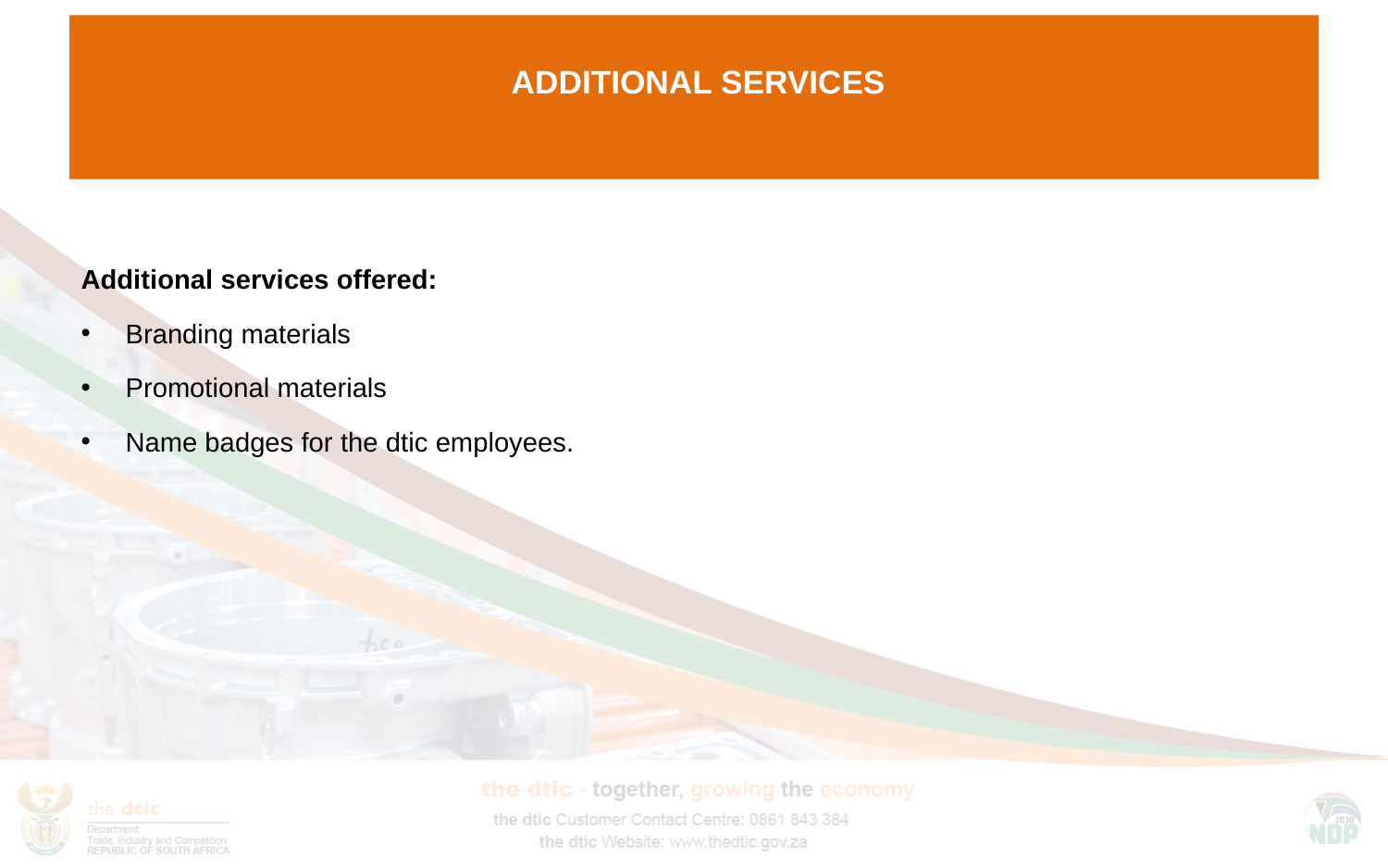

# ADDITIONAL SERVICES

Additional services offered:
Branding materials
Promotional materials
Name badges for the dtic employees.